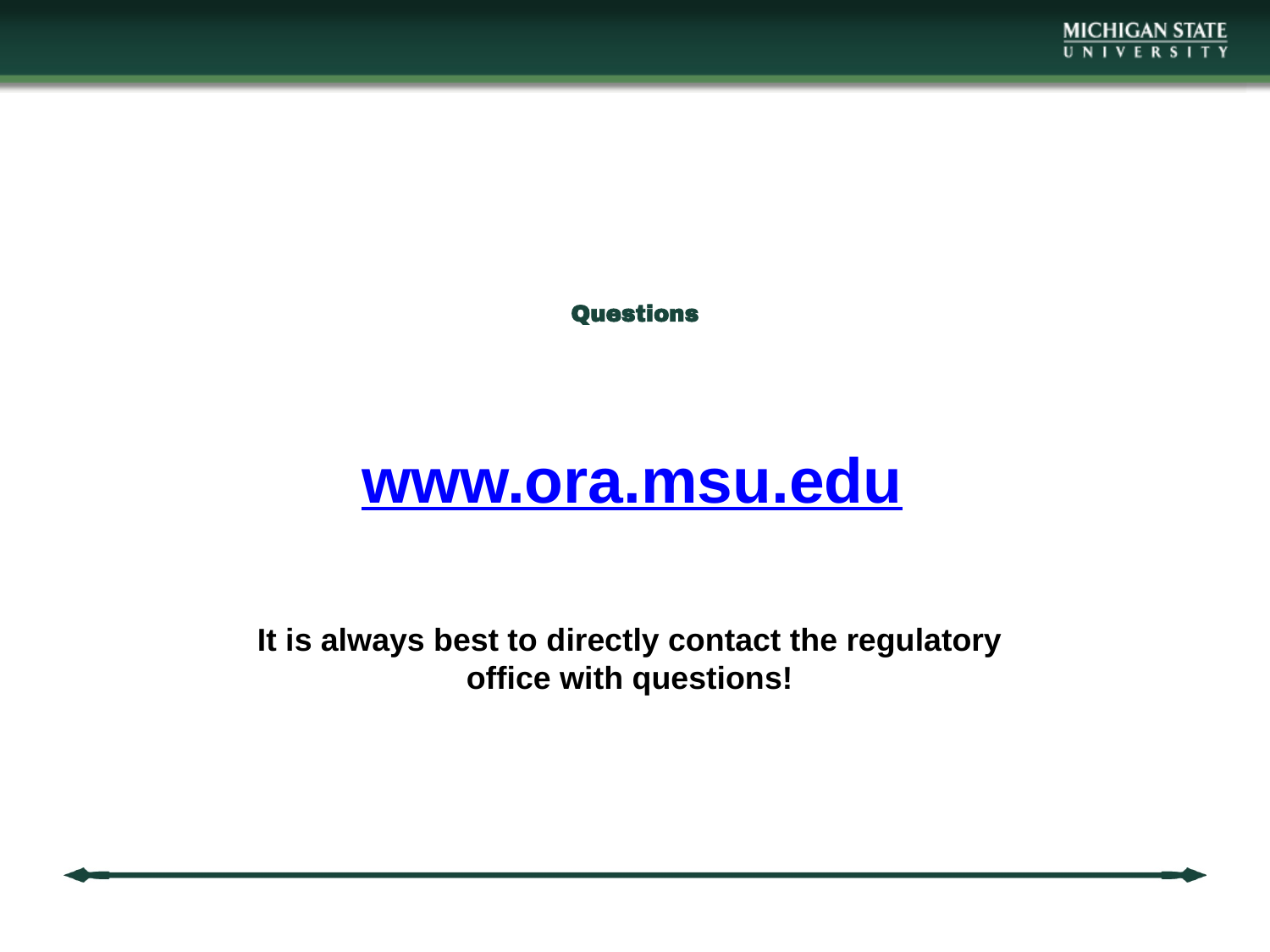

# Questions
www.ora.msu.edu
It is always best to directly contact the regulatory office with questions!